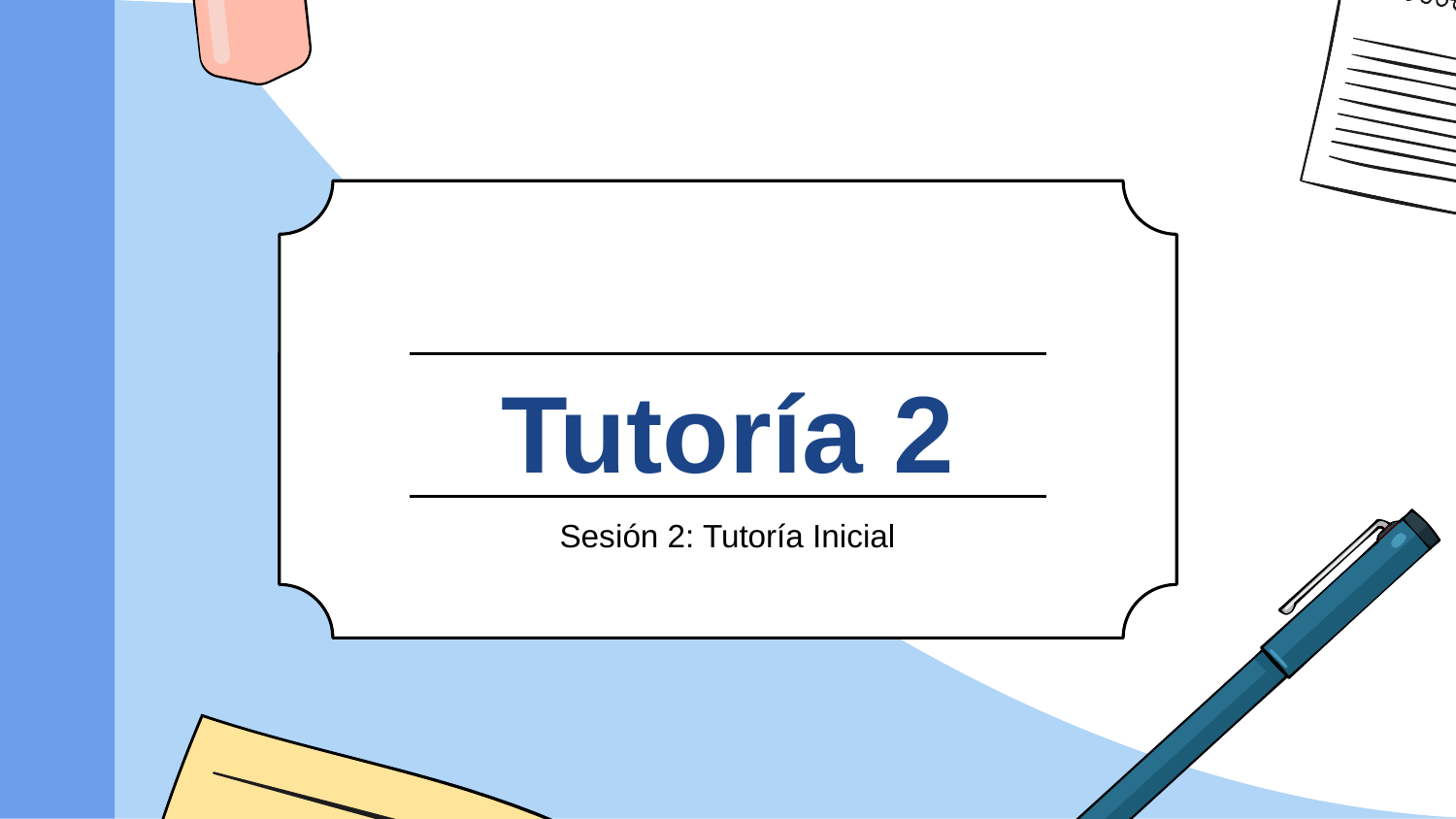

# Tutoría 2
Sesión 2: Tutoría Inicial